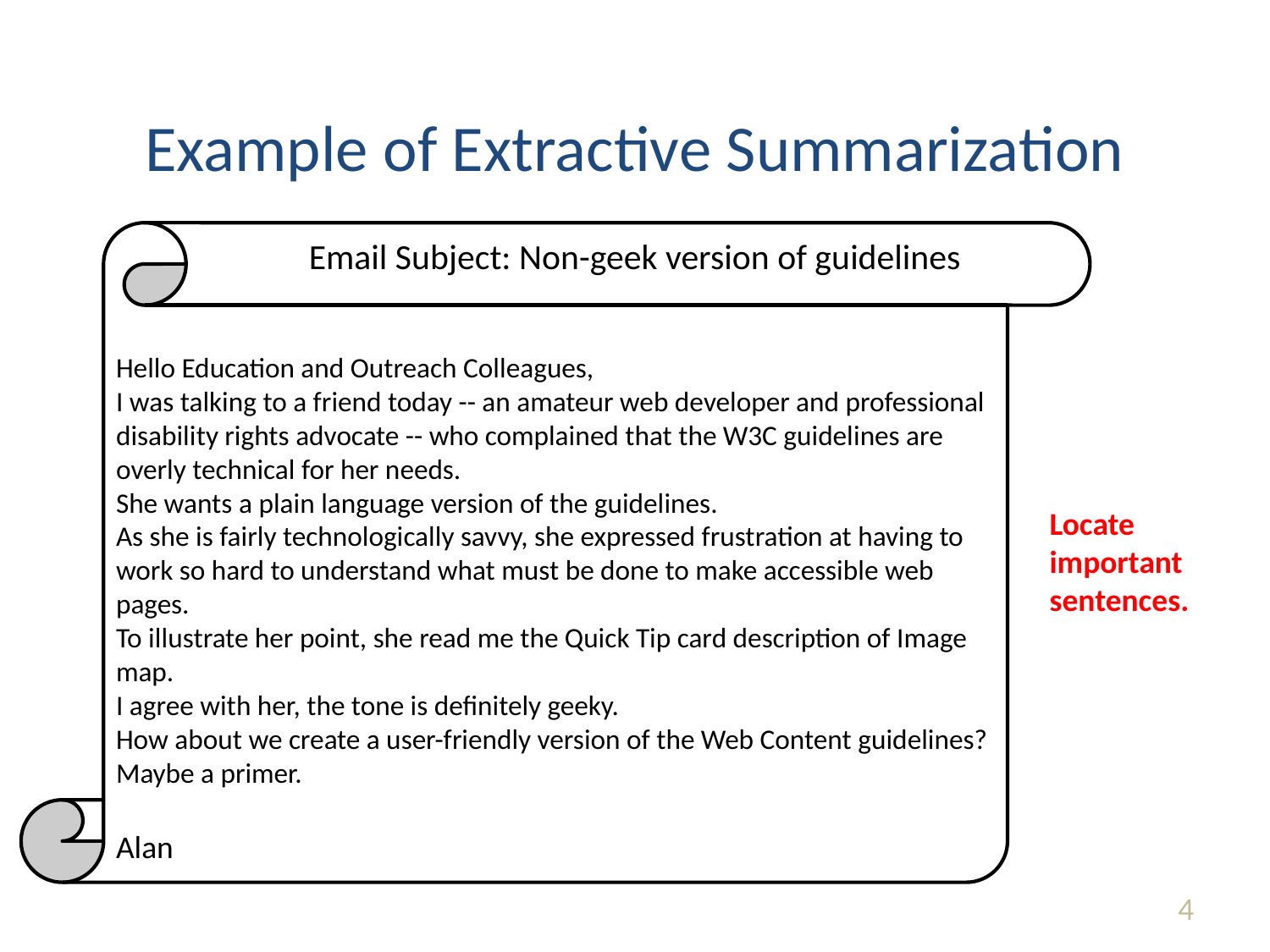

# Example of Extractive Summarization

Hello Education and Outreach Colleagues,
I was talking to a friend today -- an amateur web developer and professional disability rights advocate -- who complained that the W3C guidelines are overly technical for her needs.
She wants a plain language version of the guidelines.
As she is fairly technologically savvy, she expressed frustration at having to work so hard to understand what must be done to make accessible web pages.
To illustrate her point, she read me the Quick Tip card description of Image map.
I agree with her, the tone is definitely geeky.
How about we create a user-friendly version of the Web Content guidelines? Maybe a primer.

Alan
Email Subject: Non-geek version of guidelines

Locate important sentences.
4